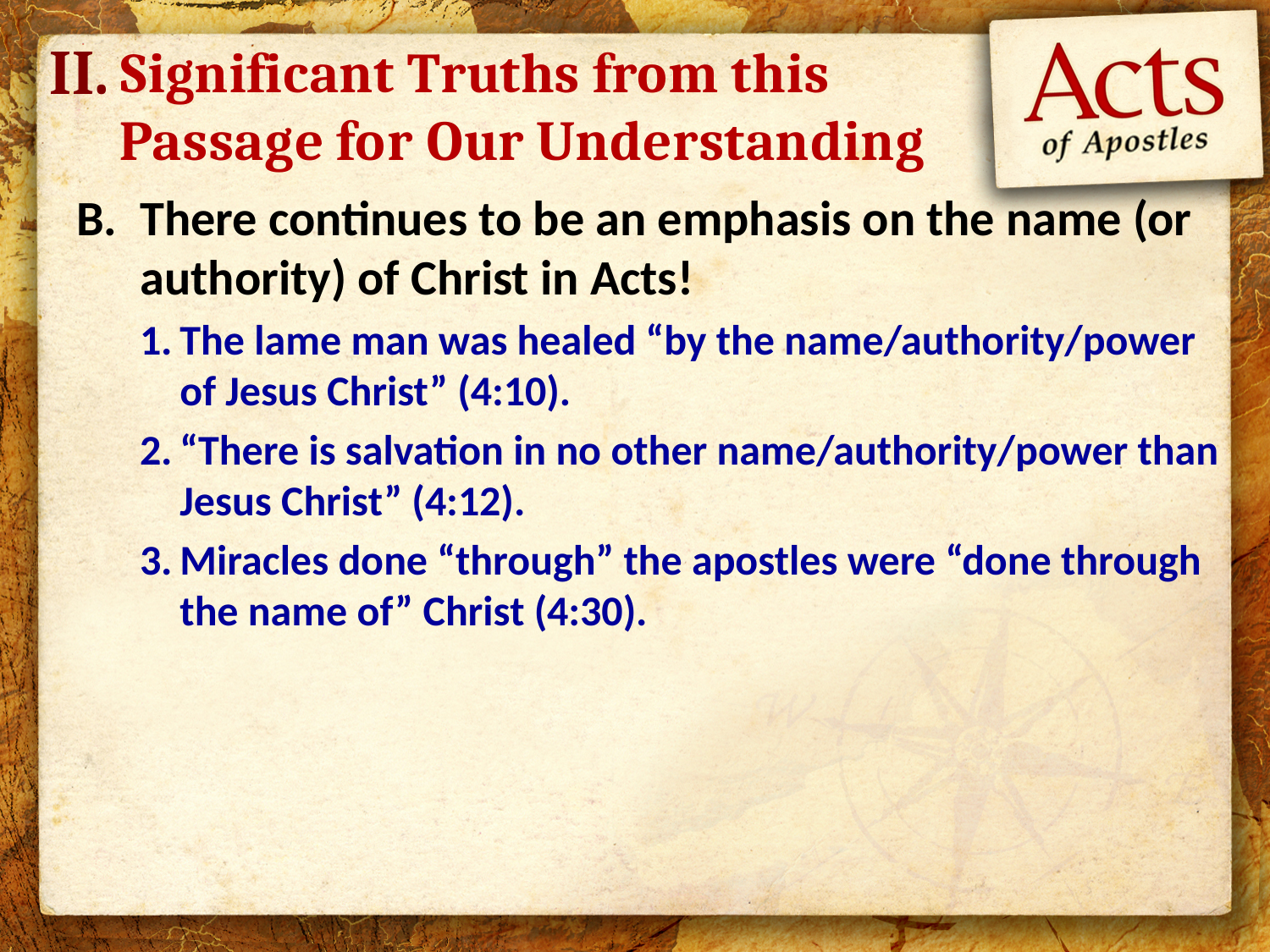

II.
Significant Truths from this Passage for Our Understanding
There continues to be an emphasis on the name (or authority) of Christ in Acts!
The lame man was healed “by the name/authority/power of Jesus Christ” (4:10).
“There is salvation in no other name/authority/power than Jesus Christ” (4:12).
Miracles done “through” the apostles were “done through the name of” Christ (4:30).